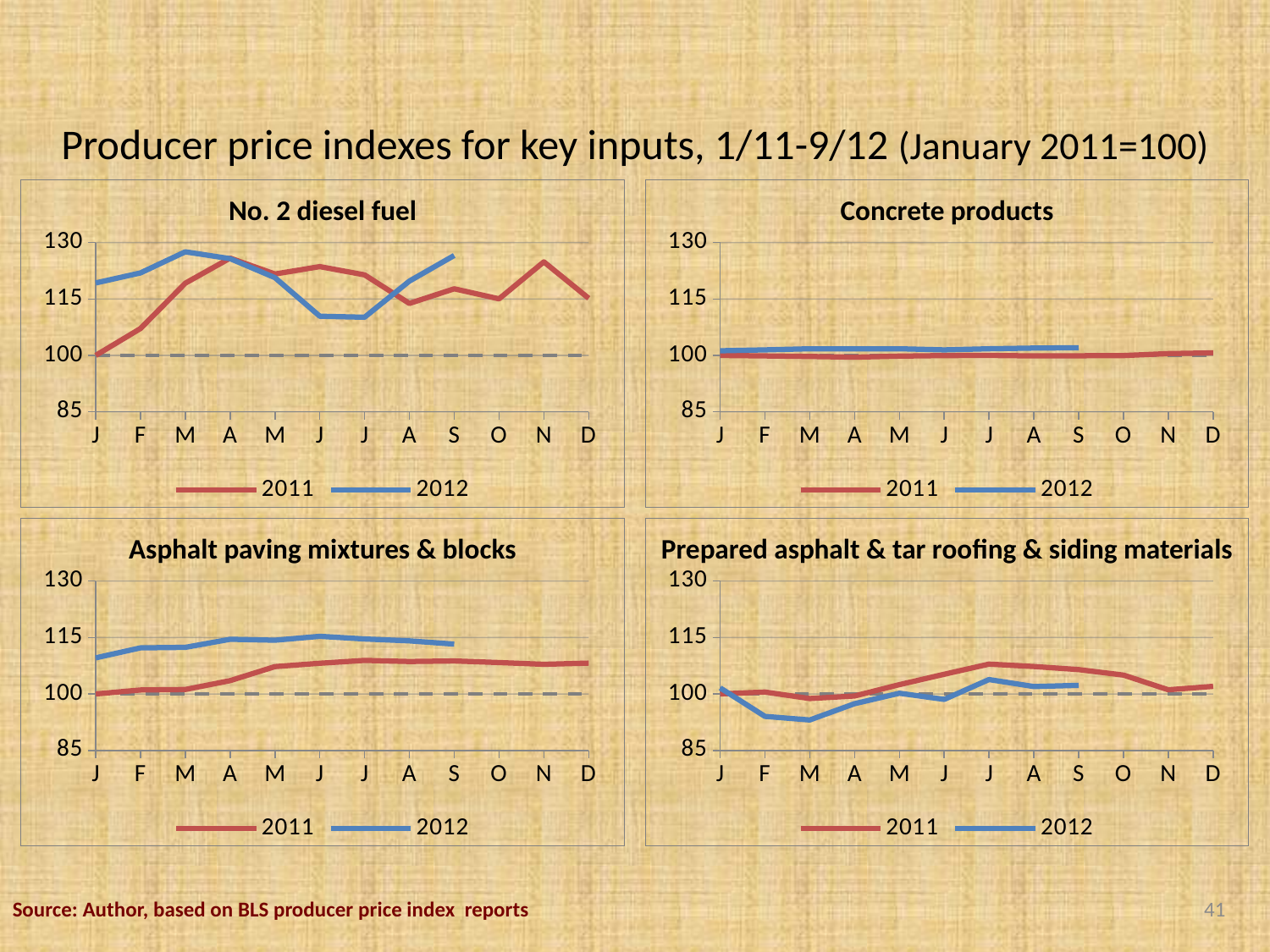

# Producer price indexes for key inputs, 1/11-9/12 (January 2011=100)

### Chart

| Category | Column1 | 2011 | 2012 |
|---|---|---|---|
| J | 100.0 | 100.0 | 119.25925925925928 |
| F | 100.0 | 107.14814814814815 | 121.92592592592592 |
| M | 100.0 | 119.18518518518518 | 127.5185185185185 |
| A | 100.0 | 125.85185185185183 | 125.7037037037037 |
| M | 100.0 | 121.62962962962962 | 120.66666666666667 |
| J | 100.0 | 123.59259259259257 | 110.40740740740742 |
| J | 100.0 | 121.4074074074074 | 110.14814814814815 |
| A | 100.0 | 113.81481481481481 | 119.74074074074076 |
| S | 100.0 | 117.70370370370371 | 126.55555555555554 |
| O | 100.0 | 115.03703703703705 | None |
| N | 100.0 | 124.85185185185183 | None |
| D | 100.0 | 115.18518518518518 | None |
No. 2 diesel fuel

### Chart

| Category | Column1 | 2011 | 2012 |
|---|---|---|---|
| J | 100.0 | 100.0 | 101.23281175912754 |
| F | 100.0 | 99.85775248933143 | 101.46989094357517 |
| M | 100.0 | 99.71550497866289 | 101.7543859649123 |
| A | 100.0 | 99.52584163110477 | 101.7543859649123 |
| M | 100.0 | 99.81033665244188 | 101.7543859649123 |
| J | 100.0 | 99.95258416311049 | 101.46989094357517 |
| J | 100.0 | 100.0 | 101.7543859649123 |
| A | 100.0 | 99.85775248933143 | 101.94404931247037 |
| S | 100.0 | 99.90516832622093 | 102.03888098624941 |
| O | 100.0 | 99.95258416311049 | None |
| N | 100.0 | 100.47415836889522 | None |
| D | 100.0 | 100.66382171645327 | None |
Concrete products

### Chart

| Category | Column1 | 2011 | 2012 |
|---|---|---|---|
| J | 100.0 | 100.0 | 109.59198282032928 |
| F | 100.0 | 101.03793843951325 | 112.2405153901217 |
| M | 100.0 | 101.18110236220471 | 112.38367931281317 |
| A | 100.0 | 103.54330708661418 | 114.5311381531854 |
| M | 100.0 | 107.2655690765927 | 114.28060128847532 |
| J | 100.0 | 108.16034359341445 | 115.31853972798855 |
| J | 100.0 | 108.91195418754477 | 114.60272011453111 |
| A | 100.0 | 108.62562634216177 | 114.10164638511097 |
| S | 100.0 | 108.76879026485327 | 113.24266284896208 |
| O | 100.0 | 108.33929849677881 | None |
| N | 100.0 | 107.87401574803151 | None |
| D | 100.0 | 108.19613457408734 | None |
Asphalt paving mixtures & blocks

### Chart

| Category | Column1 | 2011 | 2012 |
|---|---|---|---|
| J | 100.0 | 100.0 | 101.59525979945306 |
| F | 100.0 | 100.5013673655424 | 94.02917046490428 |
| M | 100.0 | 98.76937101185047 | 93.07201458523245 |
| A | 100.0 | 99.45305378304467 | 97.40200546946217 |
| M | 100.0 | 102.46125797629901 | 100.18231540565176 |
| J | 100.0 | 105.24156791248858 | 98.54147675478576 |
| J | 100.0 | 107.93072014585232 | 103.82862351868734 |
| A | 100.0 | 107.29261622607112 | 101.9598906107566 |
| S | 100.0 | 106.4721969006381 | 102.2789425706472 |
| O | 100.0 | 105.01367365542389 | None |
| N | 100.0 | 101.09389243391067 | None |
| D | 100.0 | 102.00546946216956 | None |
Prepared asphalt & tar roofing & siding materials

Source: Author, based on BLS producer price index  reports
41